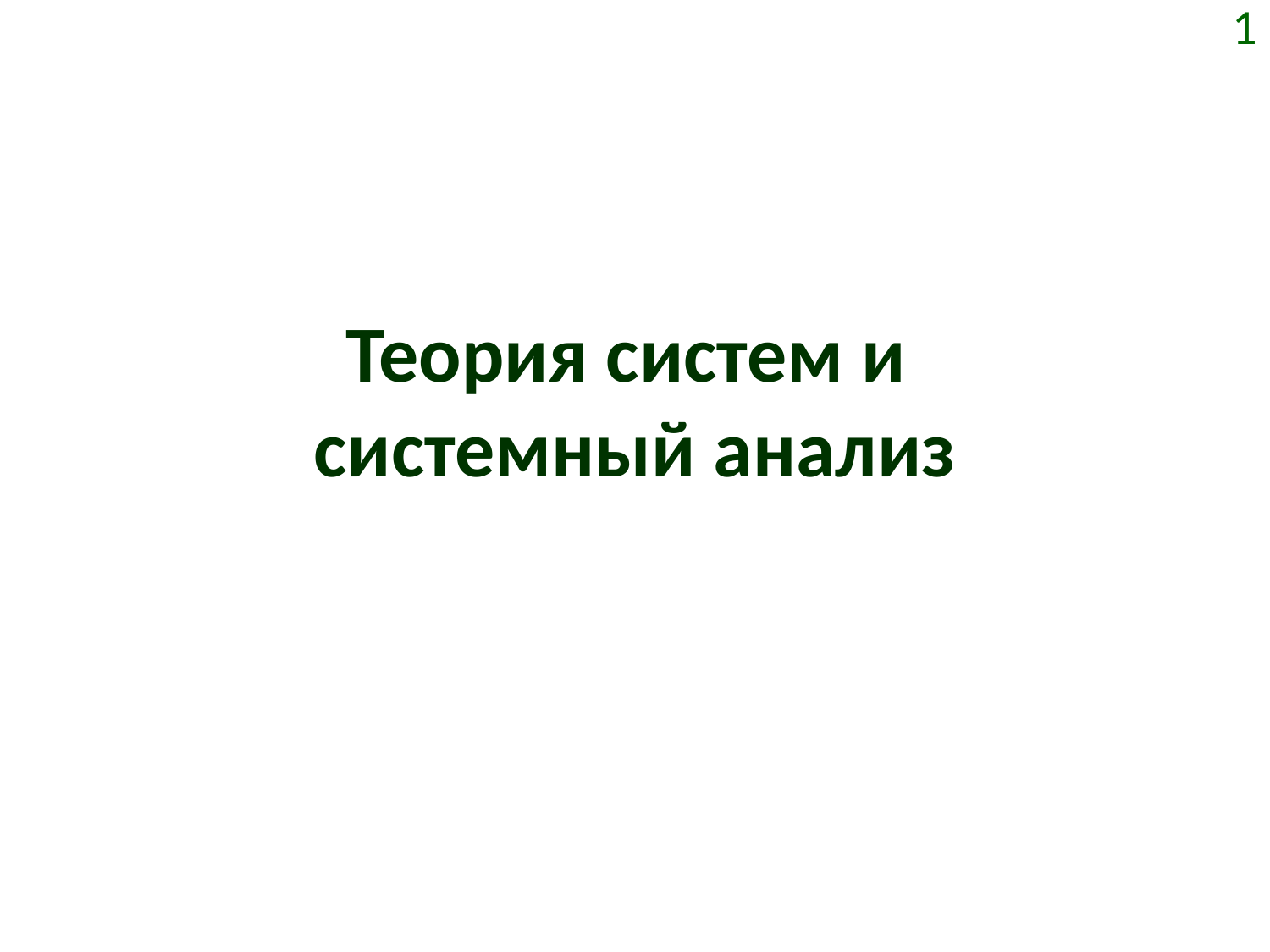

1
# Теория систем и системный анализ